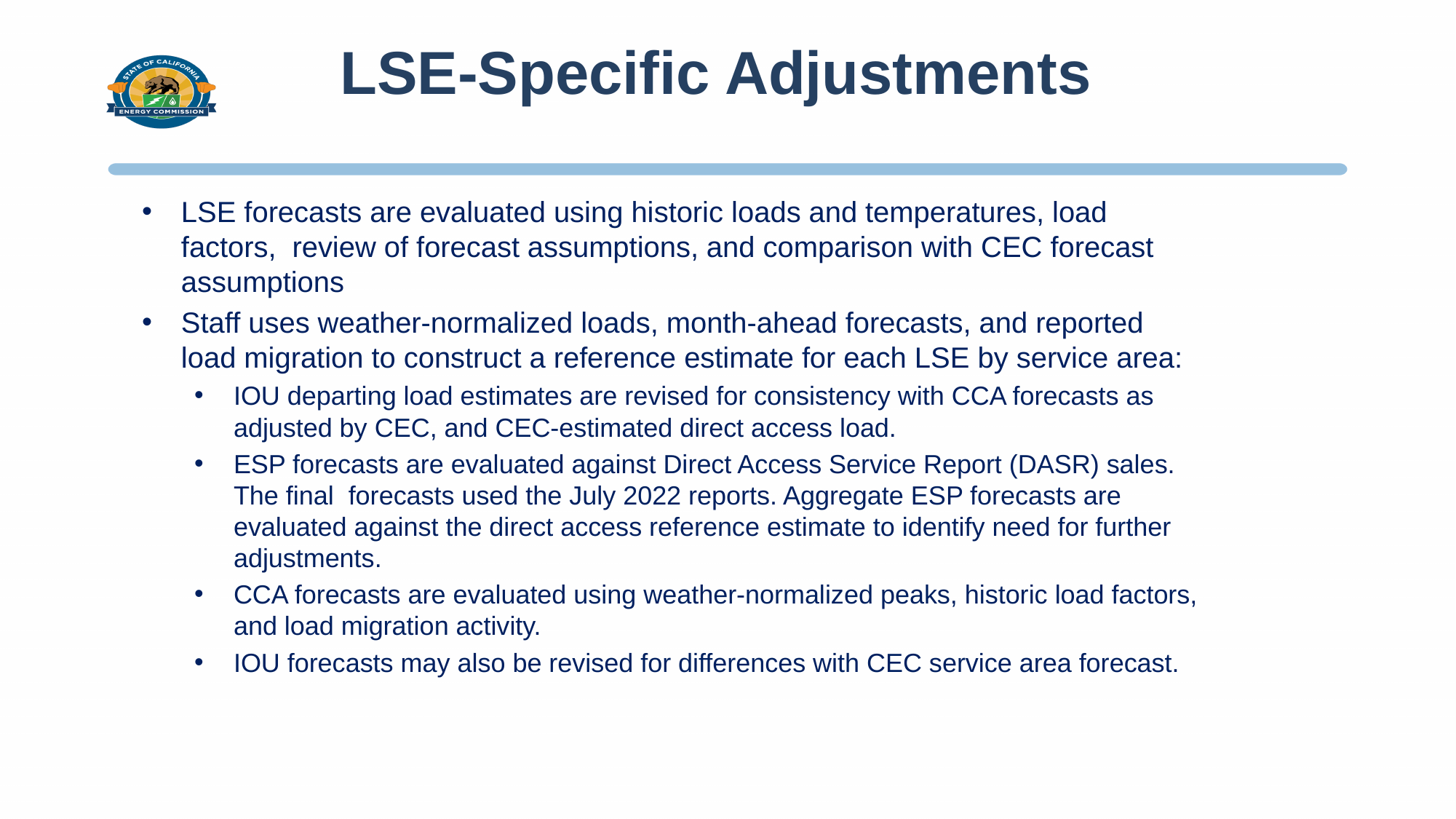

# LSE-Specific Adjustments
LSE forecasts are evaluated using historic loads and temperatures, load factors,  review of forecast assumptions, and comparison with CEC forecast assumptions
Staff uses weather-normalized loads, month-ahead forecasts, and reported load migration to construct a reference estimate for each LSE by service area:
IOU departing load estimates are revised for consistency with CCA forecasts as adjusted by CEC, and CEC-estimated direct access load.
ESP forecasts are evaluated against Direct Access Service Report (DASR) sales. The final  forecasts used the July 2022 reports. Aggregate ESP forecasts are evaluated against the direct access reference estimate to identify need for further adjustments.
CCA forecasts are evaluated using weather-normalized peaks, historic load factors, and load migration activity.
IOU forecasts may also be revised for differences with CEC service area forecast.

9